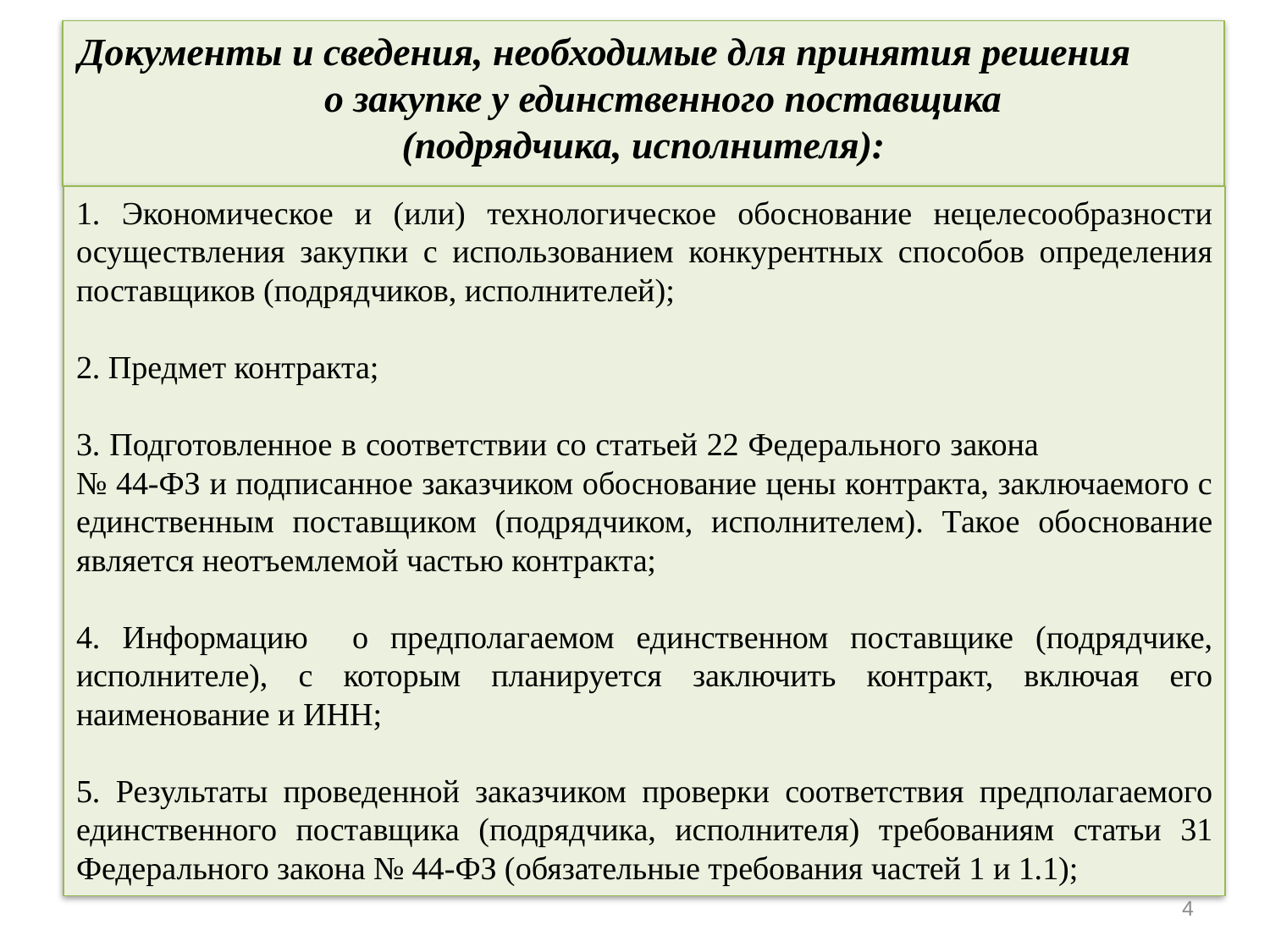

# Документы и сведения, необходимые для принятия решения              о закупке у единственного поставщика (подрядчика, исполнителя):
1. Экономическое и (или) технологическое обоснование нецелесообразности осуществления закупки с использованием конкурентных способов определения поставщиков (подрядчиков, исполнителей);

2. Предмет контракта;

3. Подготовленное в соответствии со статьей 22 Федерального закона                    № 44-ФЗ и подписанное заказчиком обоснование цены контракта, заключаемого с единственным поставщиком (подрядчиком, исполнителем). Такое обоснование является неотъемлемой частью контракта;

4. Информацию  о предполагаемом единственном поставщике (подрядчике, исполнителе), с которым планируется заключить контракт, включая его наименование и ИНН;

5. Результаты проведенной заказчиком проверки соответствия предполагаемого единственного поставщика (подрядчика, исполнителя) требованиям статьи 31 Федерального закона № 44-ФЗ (обязательные требования частей 1 и 1.1);

4